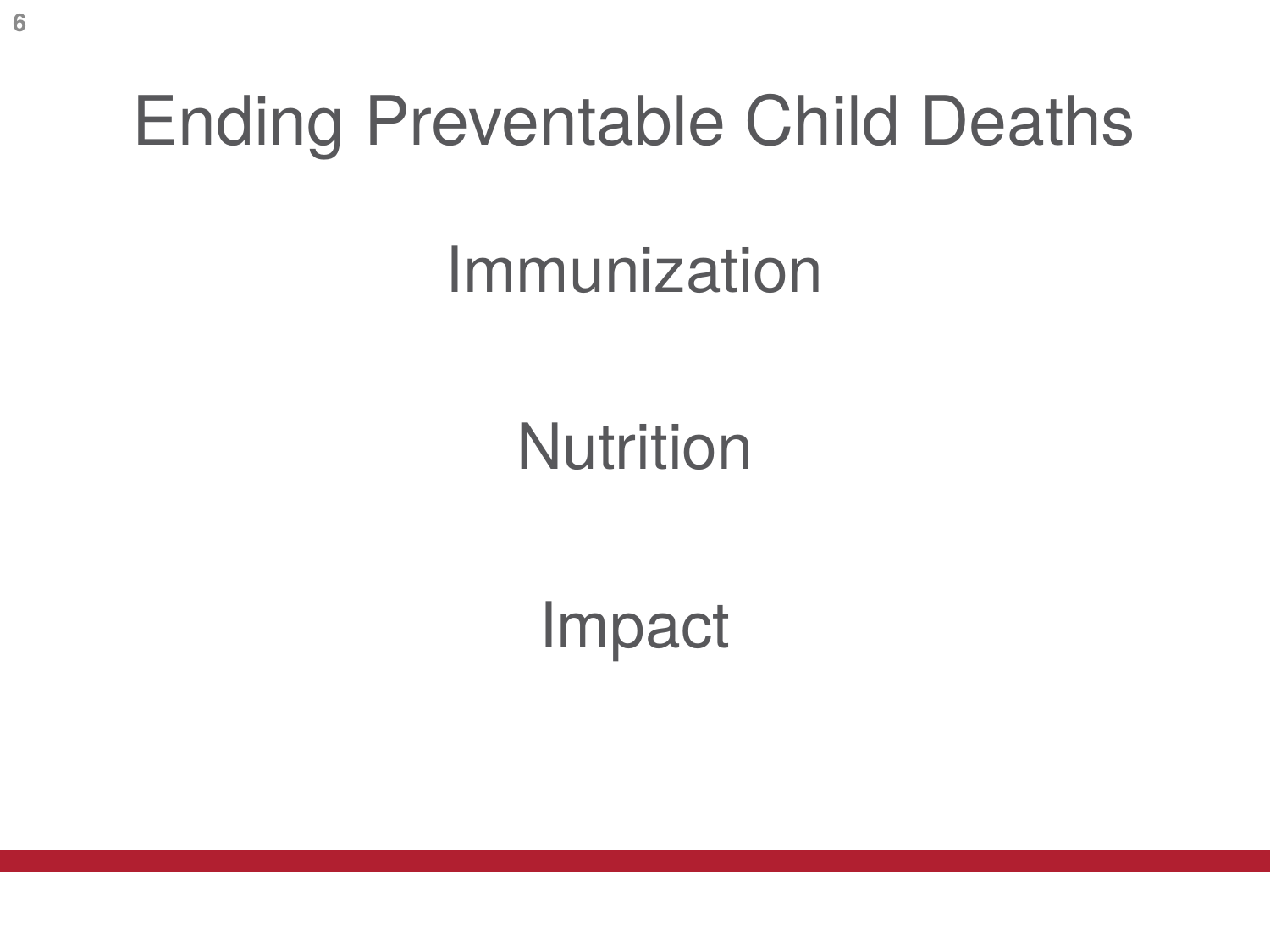

6
# Ending Preventable Child Deaths
Immunization

Nutrition

Impact